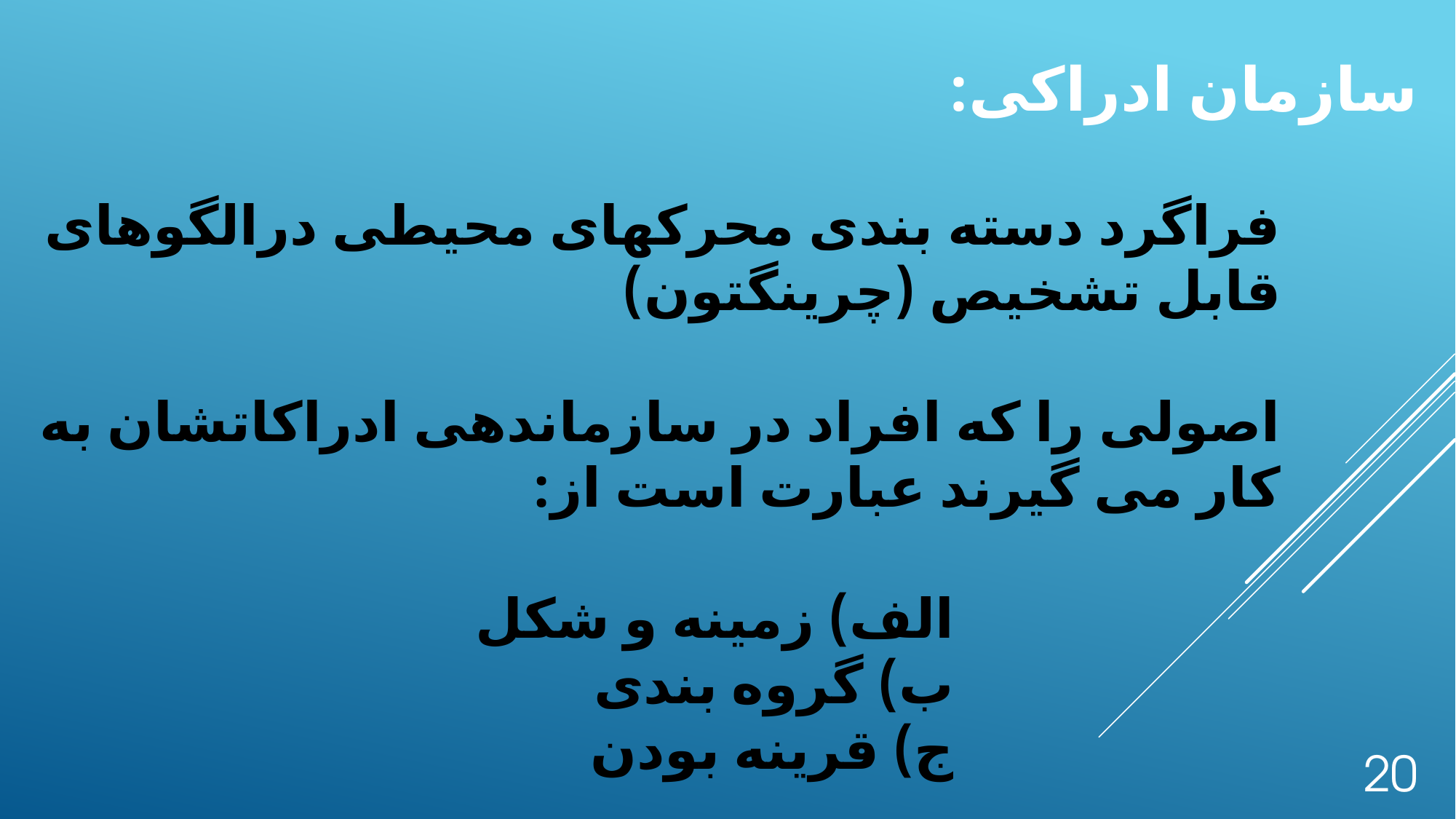

سازمان ادراکی:
# فراگرد دسته بندی محرکهای محیطی درالگوهای قابل تشخیص (چرینگتون)   اصولی را که افراد در سازماندهی ادراکاتشان به کار می گیرند عبارت است از: الف) زمینه و شکل ب) گروه بندی ج) قرینه بودن

20